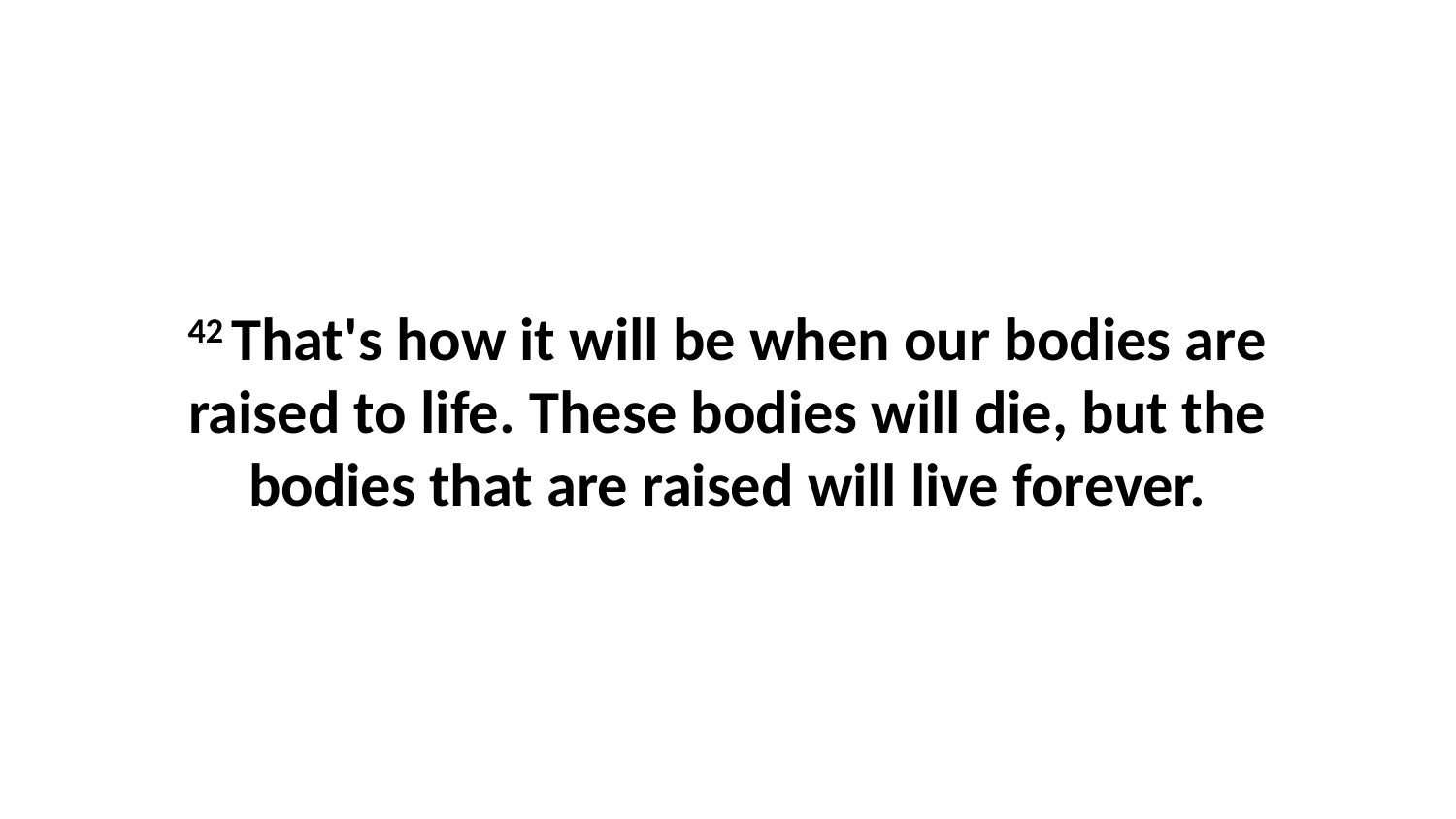

42 That's how it will be when our bodies are raised to life. These bodies will die, but the bodies that are raised will live forever.